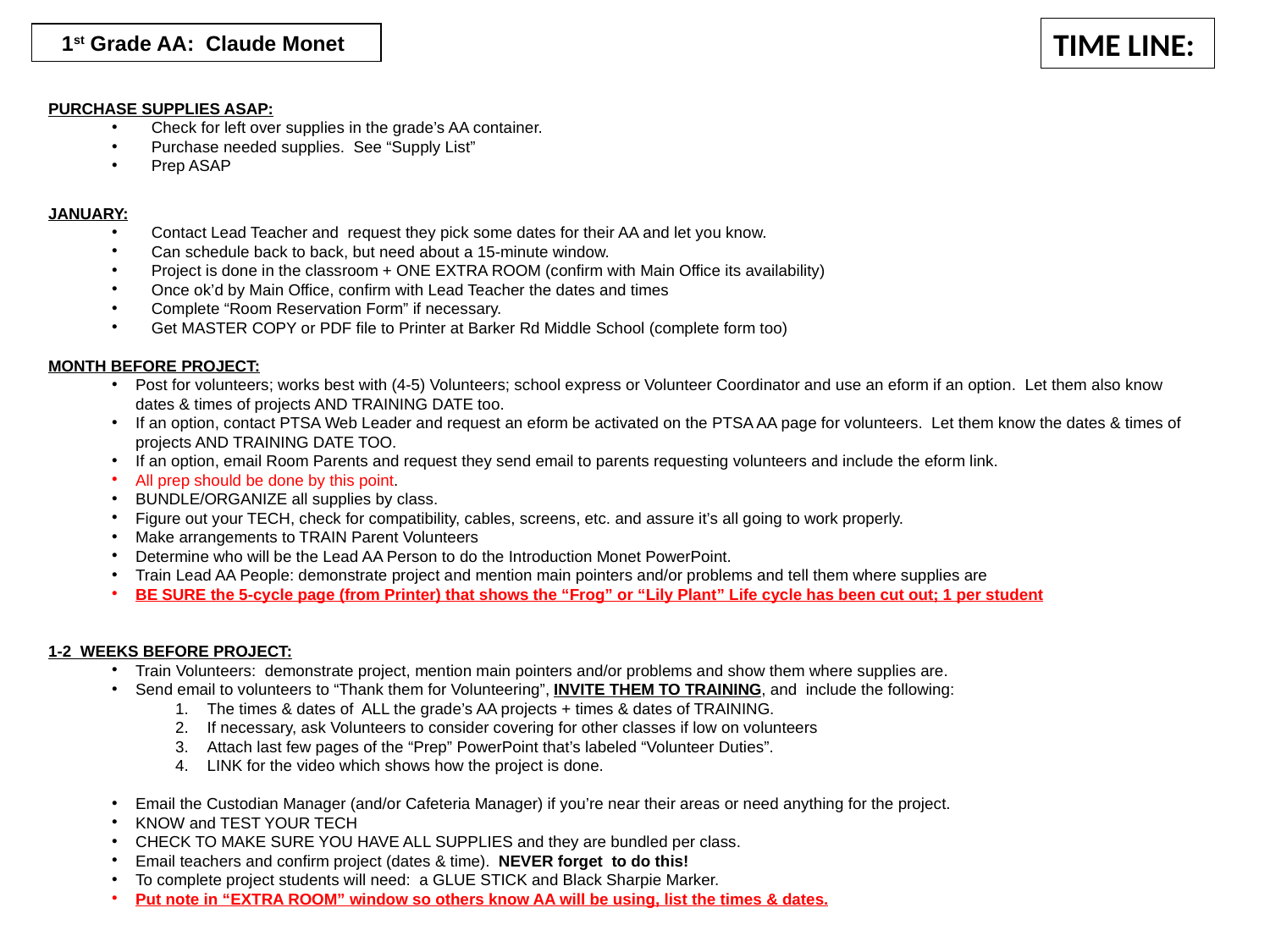

TIME LINE:
1st Grade AA:  Claude Monet

PURCHASE SUPPLIES ASAP:
Check for left over supplies in the grade’s AA container.
Purchase needed supplies.  See “Supply List”
Prep ASAP

JANUARY:
Contact Lead Teacher and  request they pick some dates for their AA and let you know.
Can schedule back to back, but need about a 15-minute window.
Project is done in the classroom + ONE EXTRA ROOM (confirm with Main Office its availability)
Once ok’d by Main Office, confirm with Lead Teacher the dates and times
Complete “Room Reservation Form” if necessary.
Get MASTER COPY or PDF file to Printer at Barker Rd Middle School (complete form too)

MONTH BEFORE PROJECT:
Post for volunteers; works best with (4-5) Volunteers; school express or Volunteer Coordinator and use an eform if an option.  Let them also know dates & times of projects AND TRAINING DATE too.
If an option, contact PTSA Web Leader and request an eform be activated on the PTSA AA page for volunteers.  Let them know the dates & times of projects AND TRAINING DATE TOO.
If an option, email Room Parents and request they send email to parents requesting volunteers and include the eform link.
All prep should be done by this point.
BUNDLE/ORGANIZE all supplies by class.
Figure out your TECH, check for compatibility, cables, screens, etc. and assure it’s all going to work properly.
Make arrangements to TRAIN Parent Volunteers
Determine who will be the Lead AA Person to do the Introduction Monet PowerPoint.
Train Lead AA People: demonstrate project and mention main pointers and/or problems and tell them where supplies are
BE SURE the 5-cycle page (from Printer) that shows the “Frog” or “Lily Plant” Life cycle has been cut out; 1 per student

1-2  WEEKS BEFORE PROJECT:
Train Volunteers:  demonstrate project, mention main pointers and/or problems and show them where supplies are.
Send email to volunteers to “Thank them for Volunteering”, INVITE THEM TO TRAINING, and  include the following:
The times & dates of  ALL the grade’s AA projects + times & dates of TRAINING.
If necessary, ask Volunteers to consider covering for other classes if low on volunteers
Attach last few pages of the “Prep” PowerPoint that’s labeled “Volunteer Duties”.
LINK for the video which shows how the project is done.

Email the Custodian Manager (and/or Cafeteria Manager) if you’re near their areas or need anything for the project.
KNOW and TEST YOUR TECH
CHECK TO MAKE SURE YOU HAVE ALL SUPPLIES and they are bundled per class.
Email teachers and confirm project (dates & time).  NEVER forget  to do this!
To complete project students will need:  a GLUE STICK and Black Sharpie Marker.
Put note in “EXTRA ROOM” window so others know AA will be using, list the times & dates.